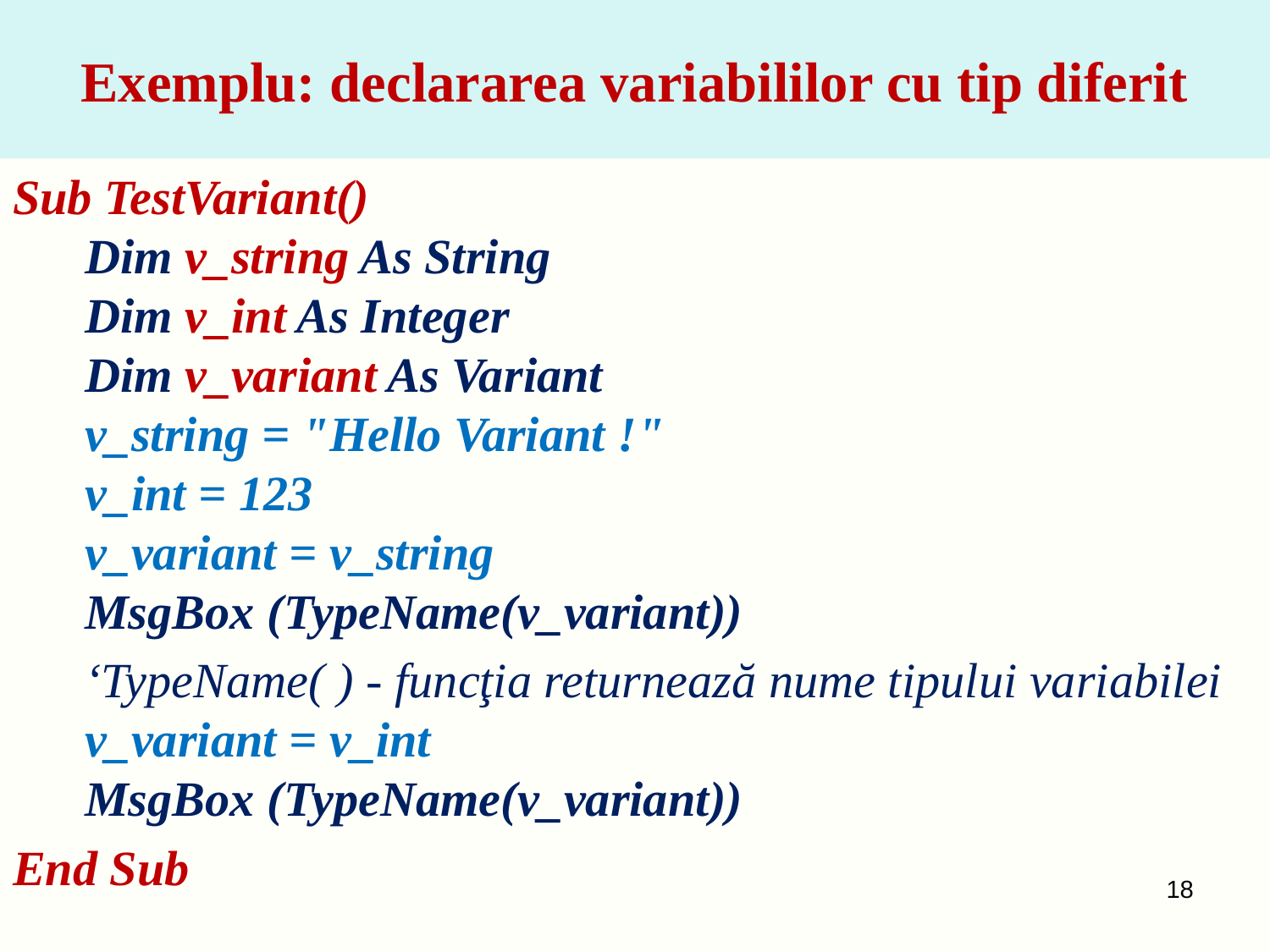

# Exemplu: declararea variabililor cu tip diferit
Sub TestVariant()
  Dim v_string As String
  Dim v_int As Integer
  Dim v_variant As Variant
  v_string = "Hello Variant !"
  v_int = 123
  v_variant = v_string
  MsgBox (TypeName(v_variant))
	  ‘TypeName( ) - funcţia returnează nume tipului variabilei
  v_variant = v_int
  MsgBox (TypeName(v_variant))
End Sub

18